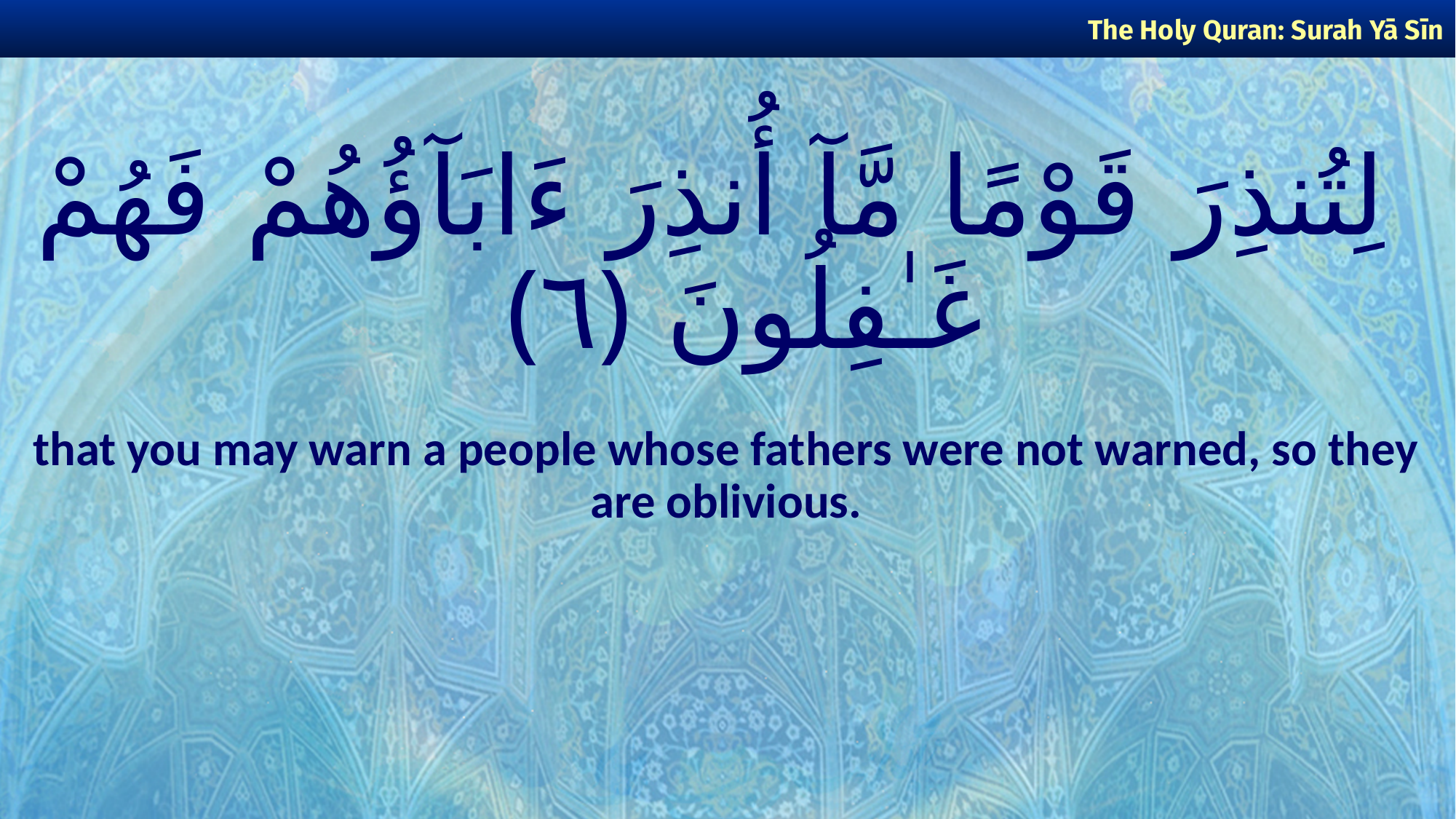

The Holy Quran: Surah Yā Sīn
# لِتُنذِرَ قَوْمًا مَّآ أُنذِرَ ءَابَآؤُهُمْ فَهُمْ غَـٰفِلُونَ ﴿٦﴾
that you may warn a people whose fathers were not warned, so they are oblivious.